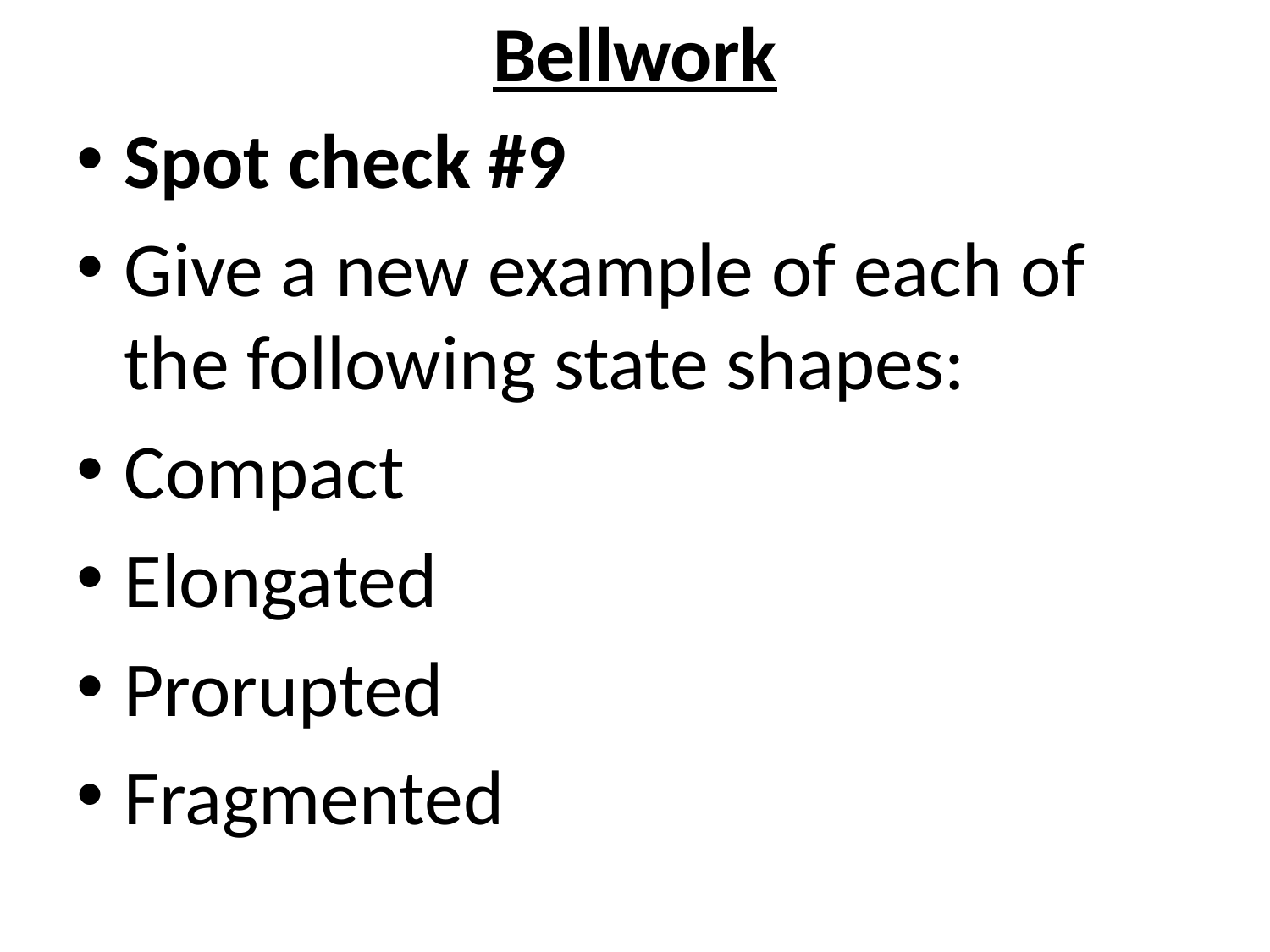

# Bellwork
Spot check #9
Give a new example of each of the following state shapes:
Compact
Elongated
Prorupted
Fragmented